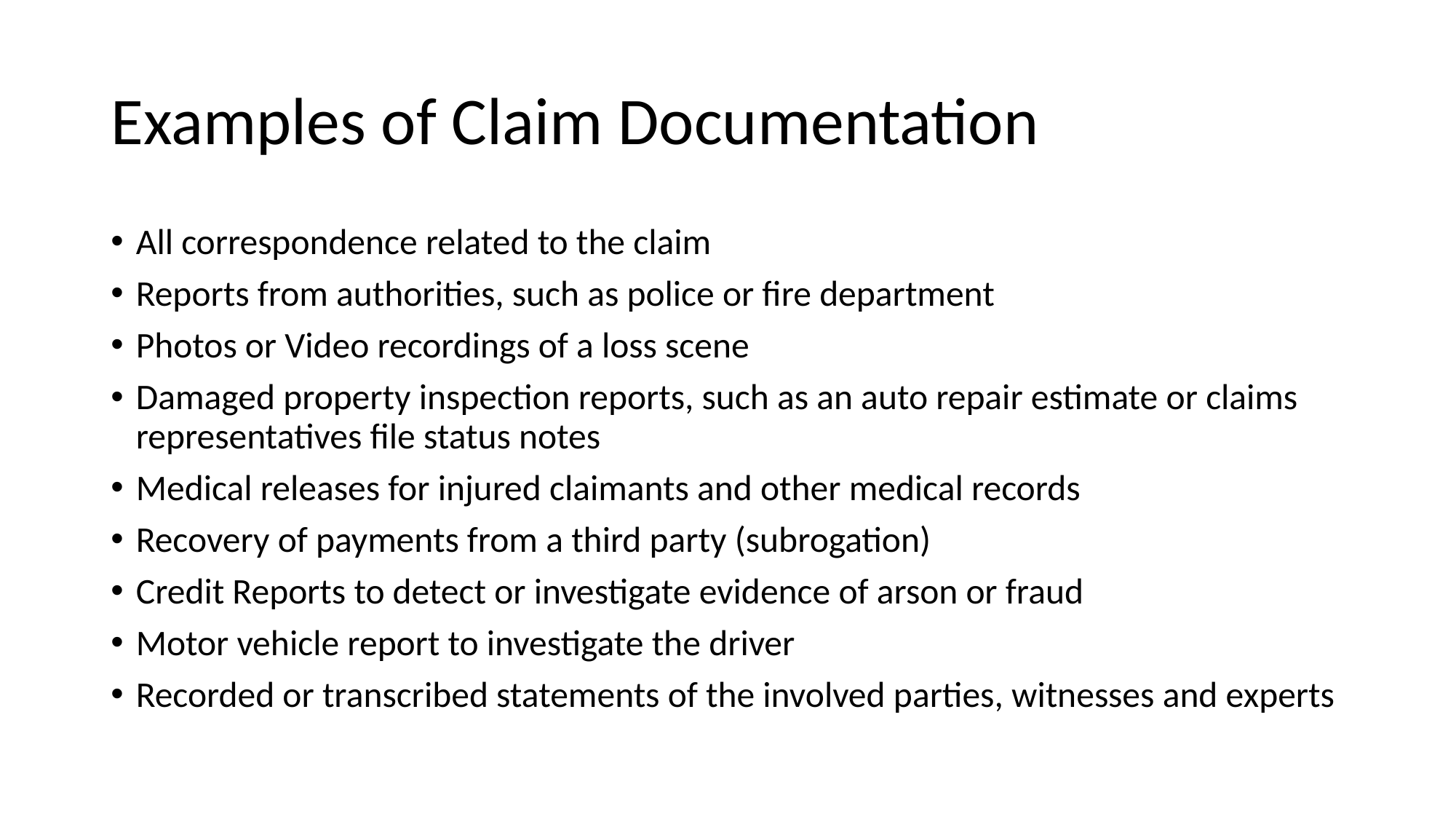

# Examples of Claim Documentation
All correspondence related to the claim
Reports from authorities, such as police or fire department
Photos or Video recordings of a loss scene
Damaged property inspection reports, such as an auto repair estimate or claims representatives file status notes
Medical releases for injured claimants and other medical records
Recovery of payments from a third party (subrogation)
Credit Reports to detect or investigate evidence of arson or fraud
Motor vehicle report to investigate the driver
Recorded or transcribed statements of the involved parties, witnesses and experts